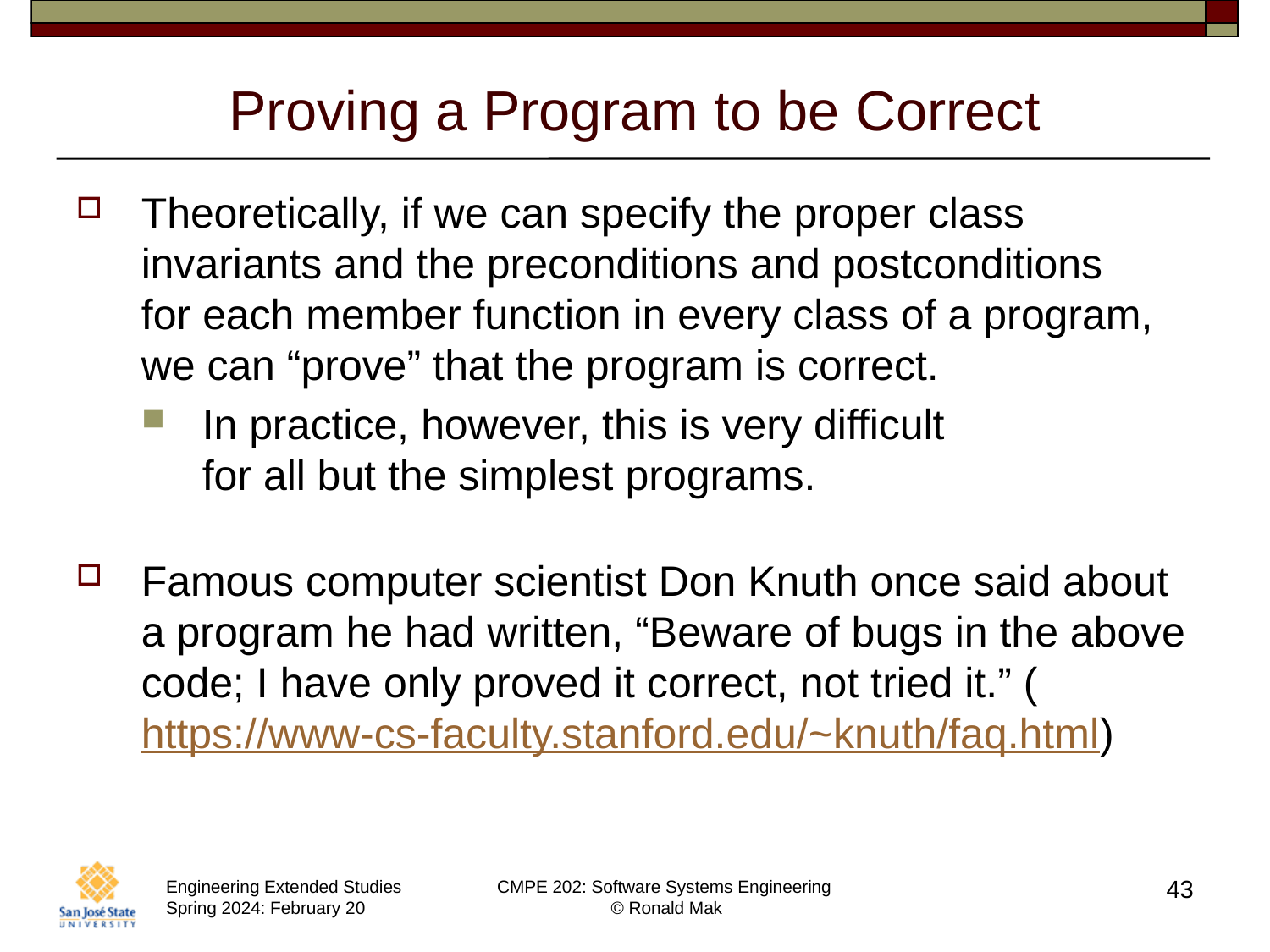

# Proving a Program to be Correct
Theoretically, if we can specify the proper class invariants and the preconditions and postconditions
for each member function in every class of a program, we can “prove” that the program is correct.
In practice, however, this is very difficult
for all but the simplest programs.

Famous computer scientist Don Knuth once said about a program he had written, “Beware of bugs in the above code; I have only proved it correct, not tried it.” (https://www-cs-faculty.stanford.edu/~knuth/faq.html)
43